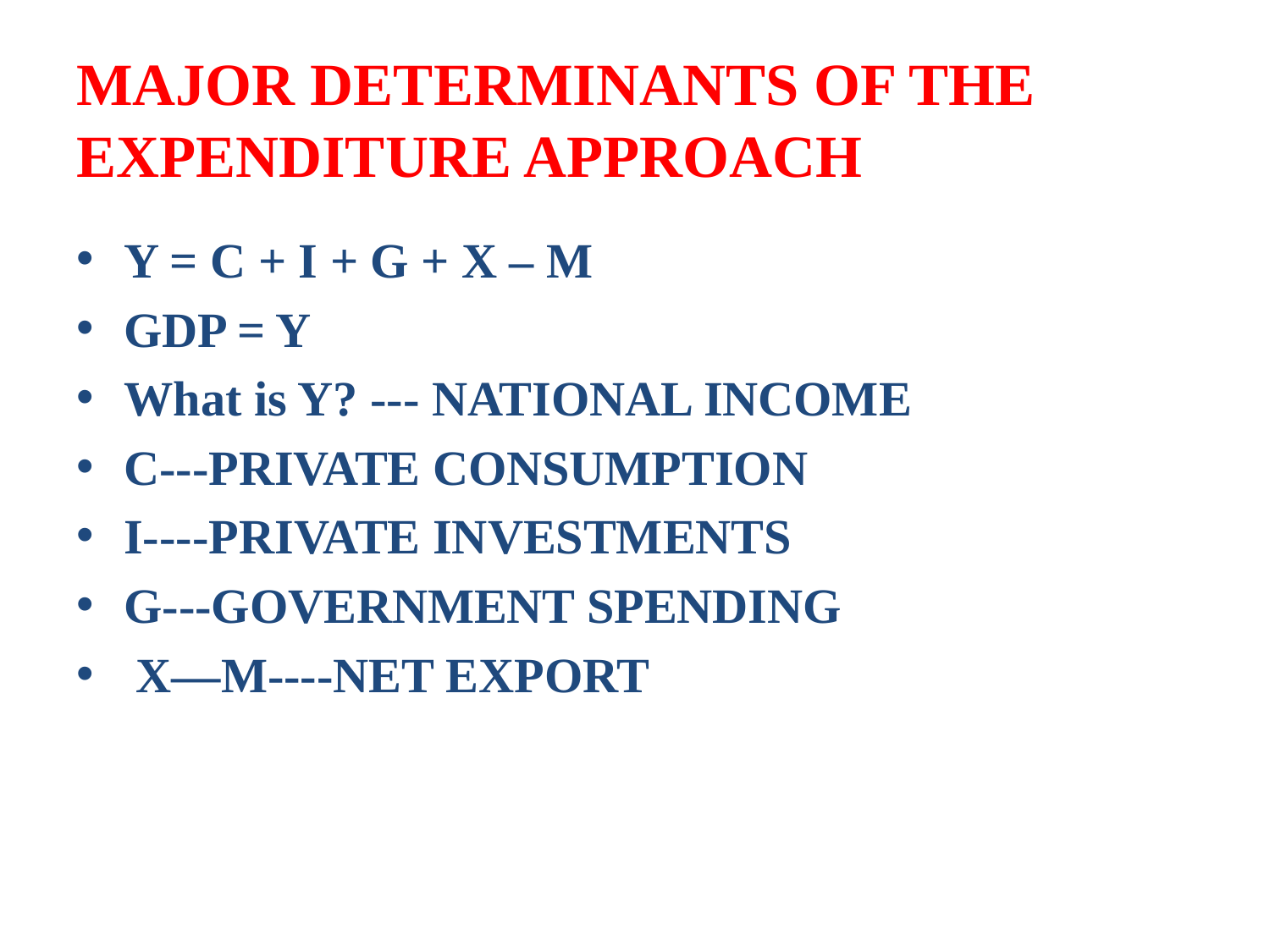

# MAJOR DETERMINANTS OF THE EXPENDITURE APPROACH
Y = C + I + G + X – M
GDP = Y
What is Y? --- NATIONAL INCOME
C---PRIVATE CONSUMPTION
I----PRIVATE INVESTMENTS
G---GOVERNMENT SPENDING
 X—M----NET EXPORT